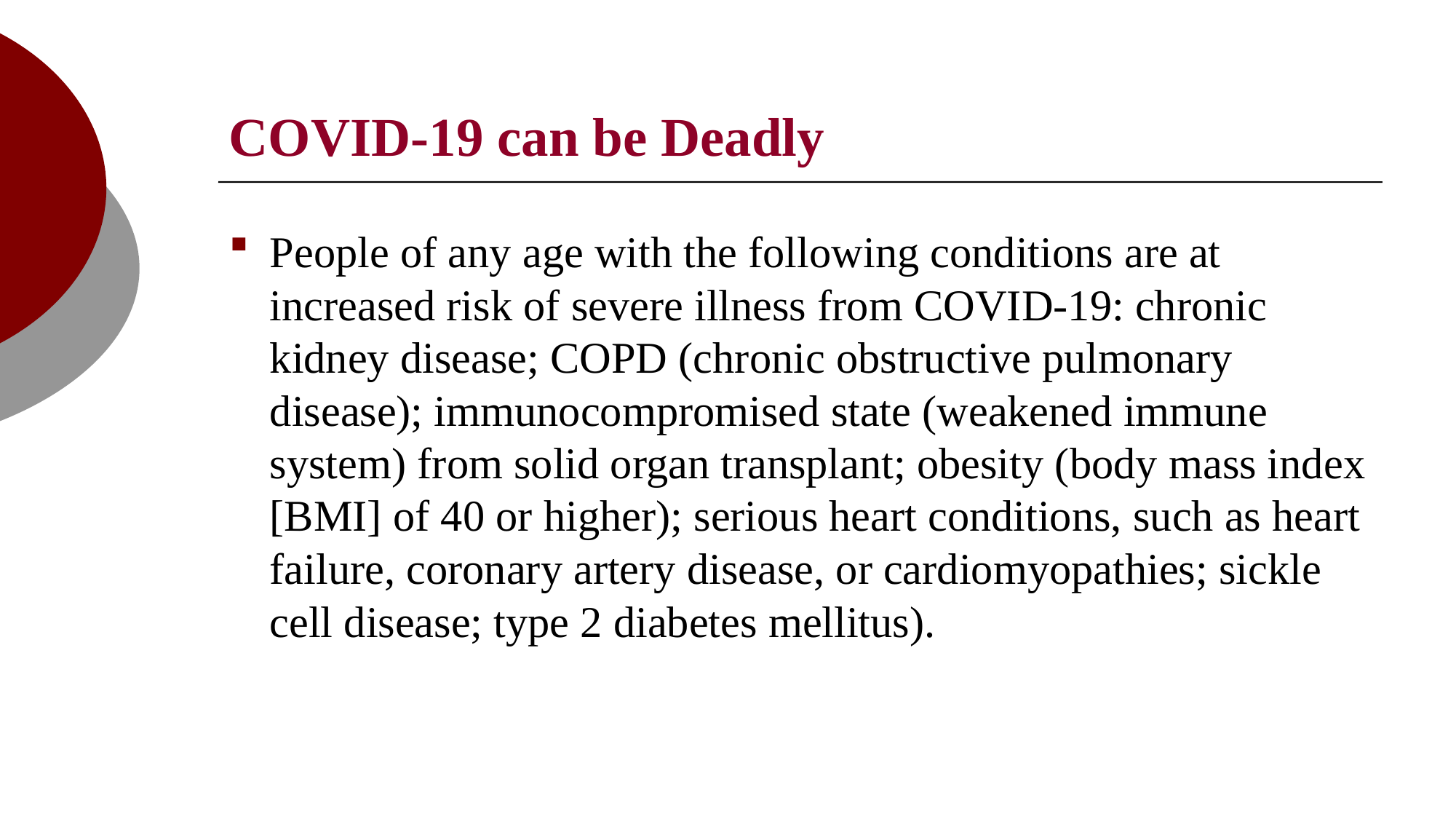

# COVID-19 can be Deadly
People of any age with the following conditions are at increased risk of severe illness from COVID-19: chronic kidney disease; COPD (chronic obstructive pulmonary disease); immunocompromised state (weakened immune system) from solid organ transplant; obesity (body mass index [BMI] of 40 or higher); serious heart conditions, such as heart failure, coronary artery disease, or cardiomyopathies; sickle cell disease; type 2 diabetes mellitus).